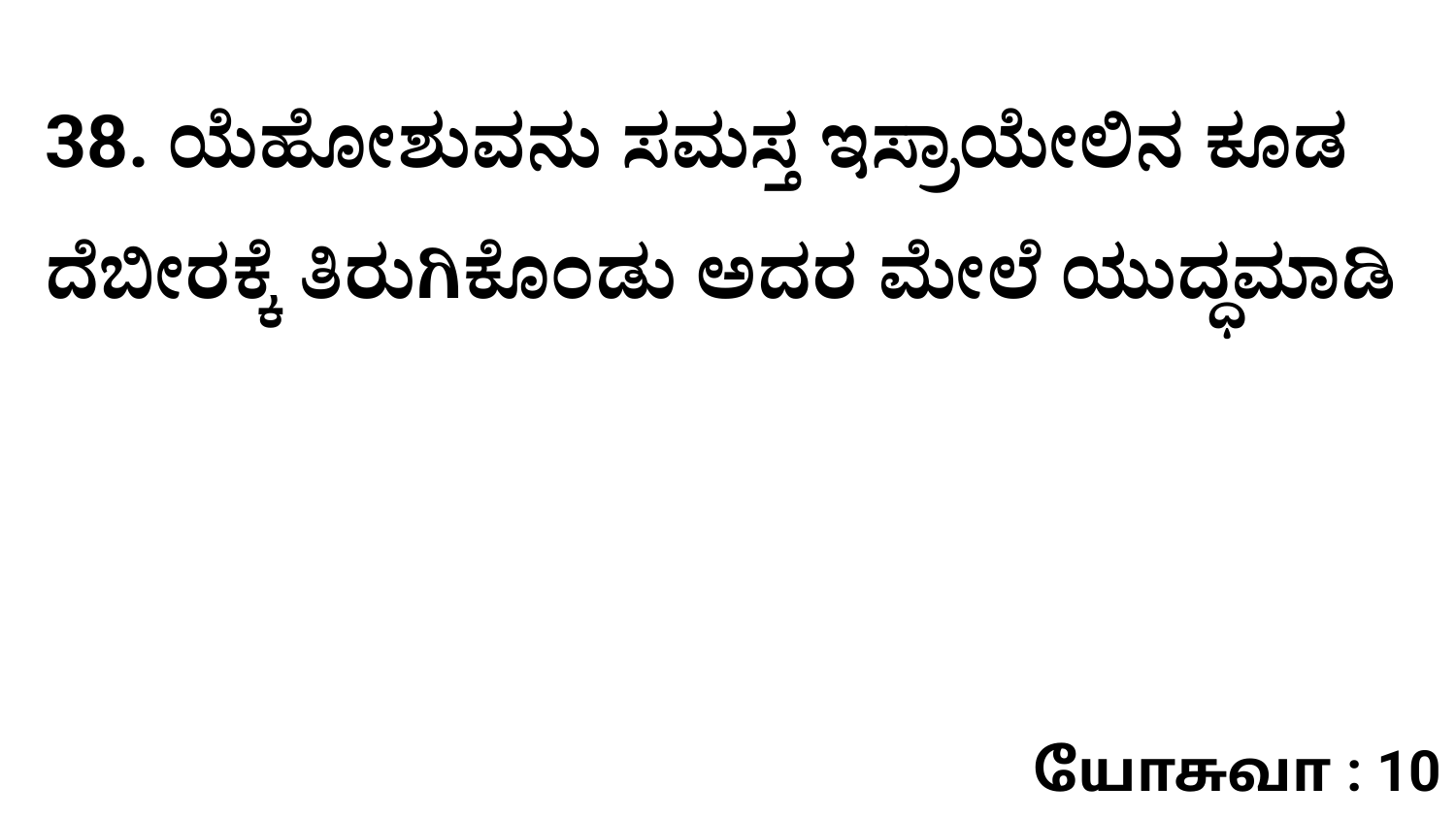

38. ಯೆಹೋಶುವನು ಸಮಸ್ತ ಇಸ್ರಾಯೇಲಿನ ಕೂಡ ದೆಬೀರಕ್ಕೆ ತಿರುಗಿಕೊಂಡು ಅದರ ಮೇಲೆ ಯುದ್ಧಮಾಡಿ
யோசுவா : 10